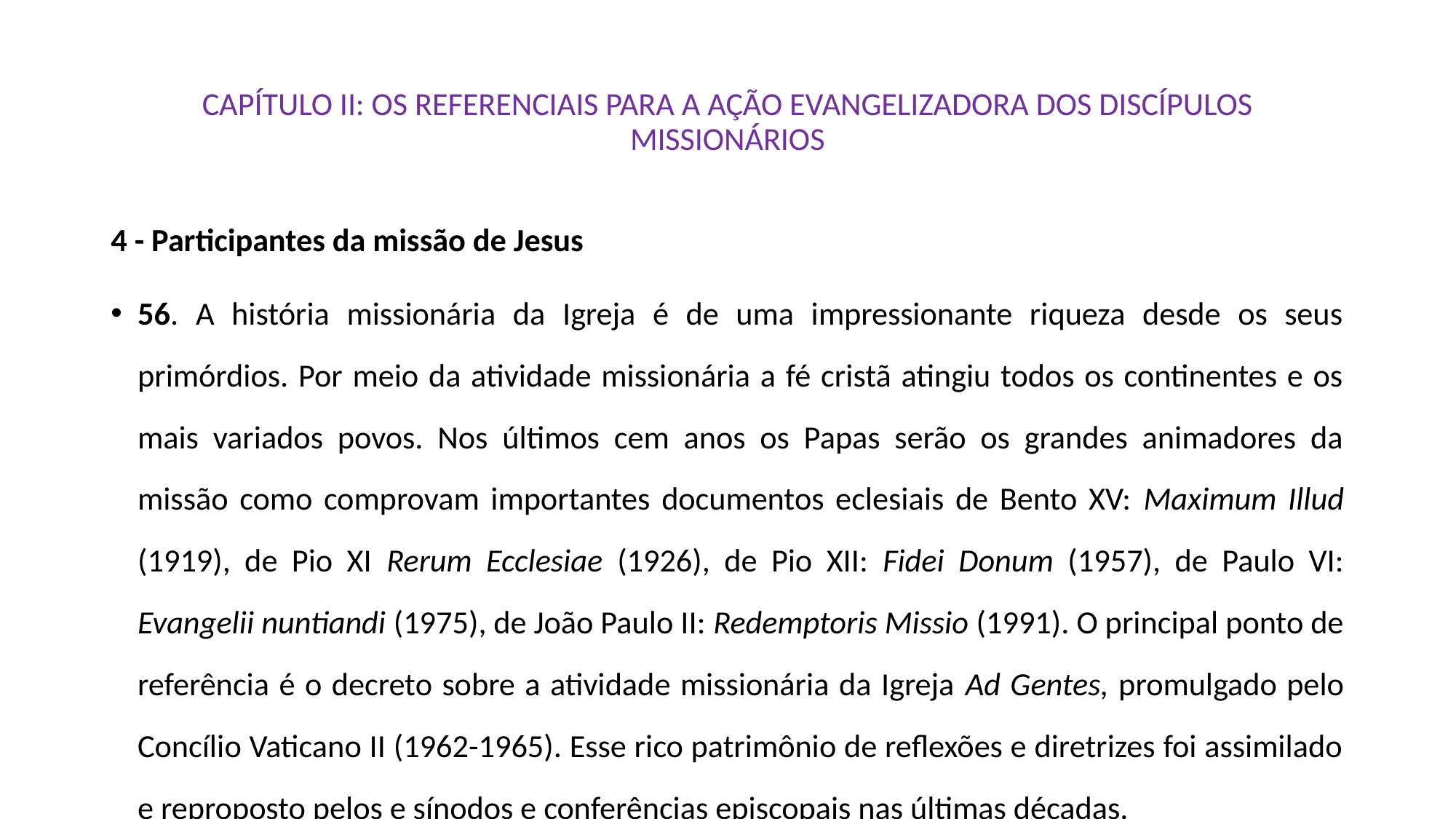

# CAPÍTULO II: OS REFERENCIAIS PARA A AÇÃO EVANGELIZADORA DOS DISCÍPULOS MISSIONÁRIOS
4 - Participantes da missão de Jesus
56. A história missionária da Igreja é de uma impressionante riqueza desde os seus primórdios. Por meio da atividade missionária a fé cristã atingiu todos os continentes e os mais variados povos. Nos últimos cem anos os Papas serão os grandes animadores da missão como comprovam importantes documentos eclesiais de Bento XV: Maximum Illud (1919), de Pio XI Rerum Ecclesiae (1926), de Pio XII: Fidei Donum (1957), de Paulo VI: Evangelii nuntiandi (1975), de João Paulo II: Redemptoris Missio (1991). O principal ponto de referência é o decreto sobre a atividade missionária da Igreja Ad Gentes, promulgado pelo Concílio Vaticano II (1962-1965). Esse rico patrimônio de reflexões e diretrizes foi assimilado e reproposto pelos e sínodos e conferências episcopais nas últimas décadas.